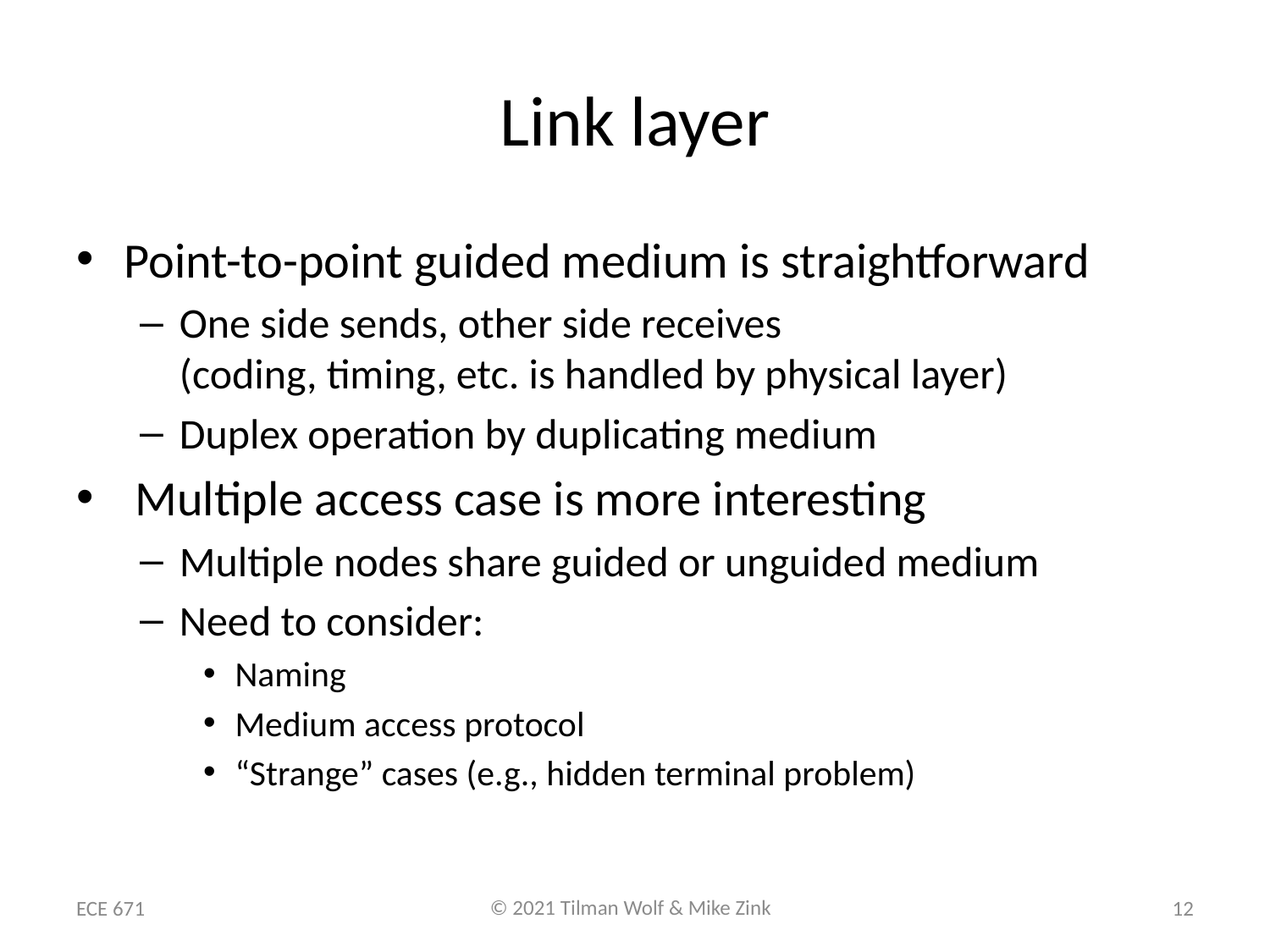

# Link layer
Point-to-point guided medium is straightforward
One side sends, other side receives
(coding, timing, etc. is handled by physical layer)
Duplex operation by duplicating medium
 Multiple access case is more interesting
Multiple nodes share guided or unguided medium
Need to consider:
Naming
Medium access protocol
“Strange” cases (e.g., hidden terminal problem)
ECE 671
12